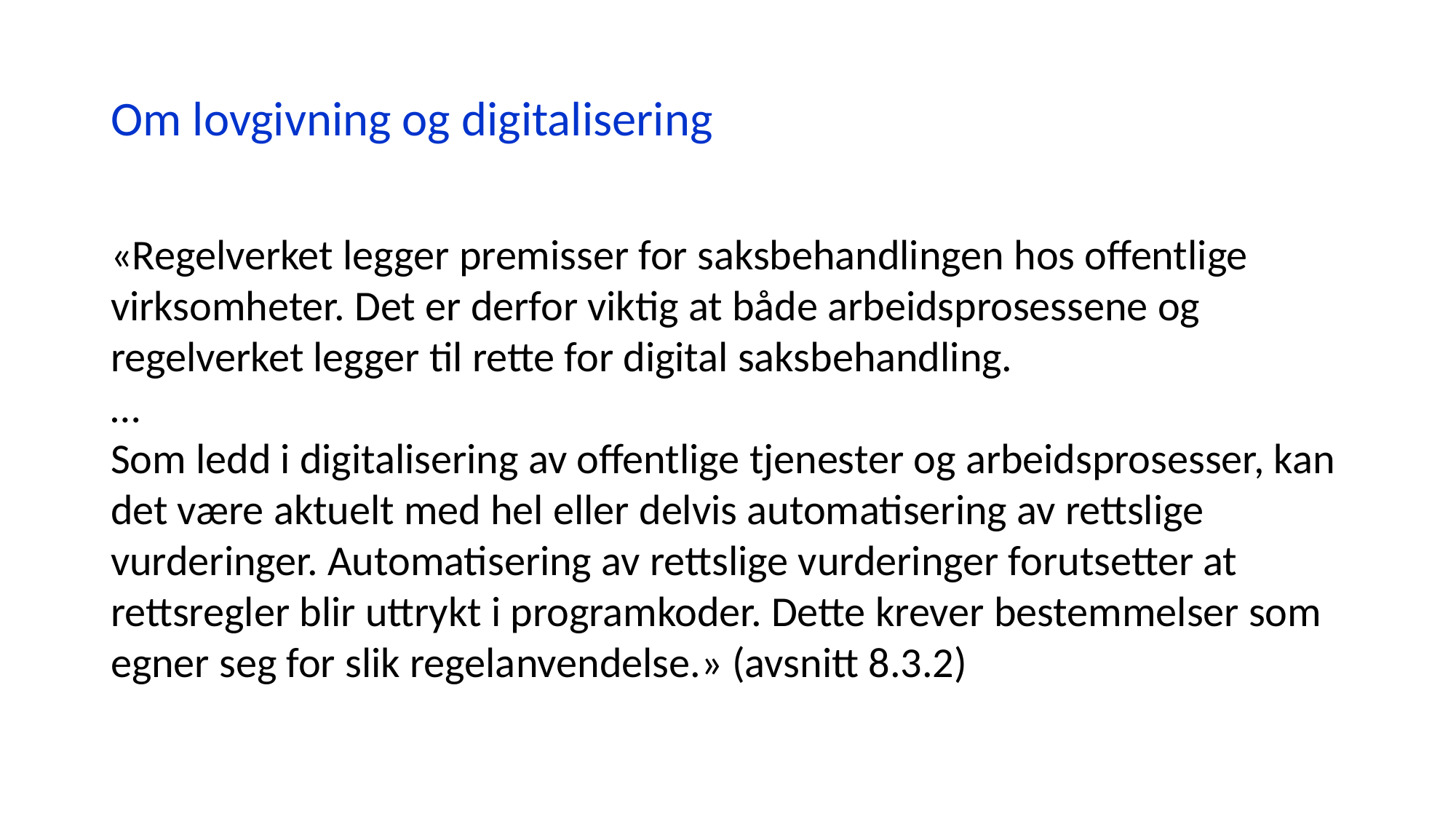

# Om lovgivning og digitalisering
«Regelverket legger premisser for saksbehandlingen hos offentlige virksomheter. Det er derfor viktig at både arbeidsprosessene og regelverket legger til rette for digital saksbehandling.
…
Som ledd i digitalisering av offentlige tjenester og arbeidsprosesser, kan det være aktuelt med hel eller delvis automatisering av rettslige vurderinger. Automatisering av rettslige vurderinger forutsetter at rettsregler blir uttrykt i programkoder. Dette krever bestemmelser som egner seg for slik regelanvendelse.» (avsnitt 8.3.2)